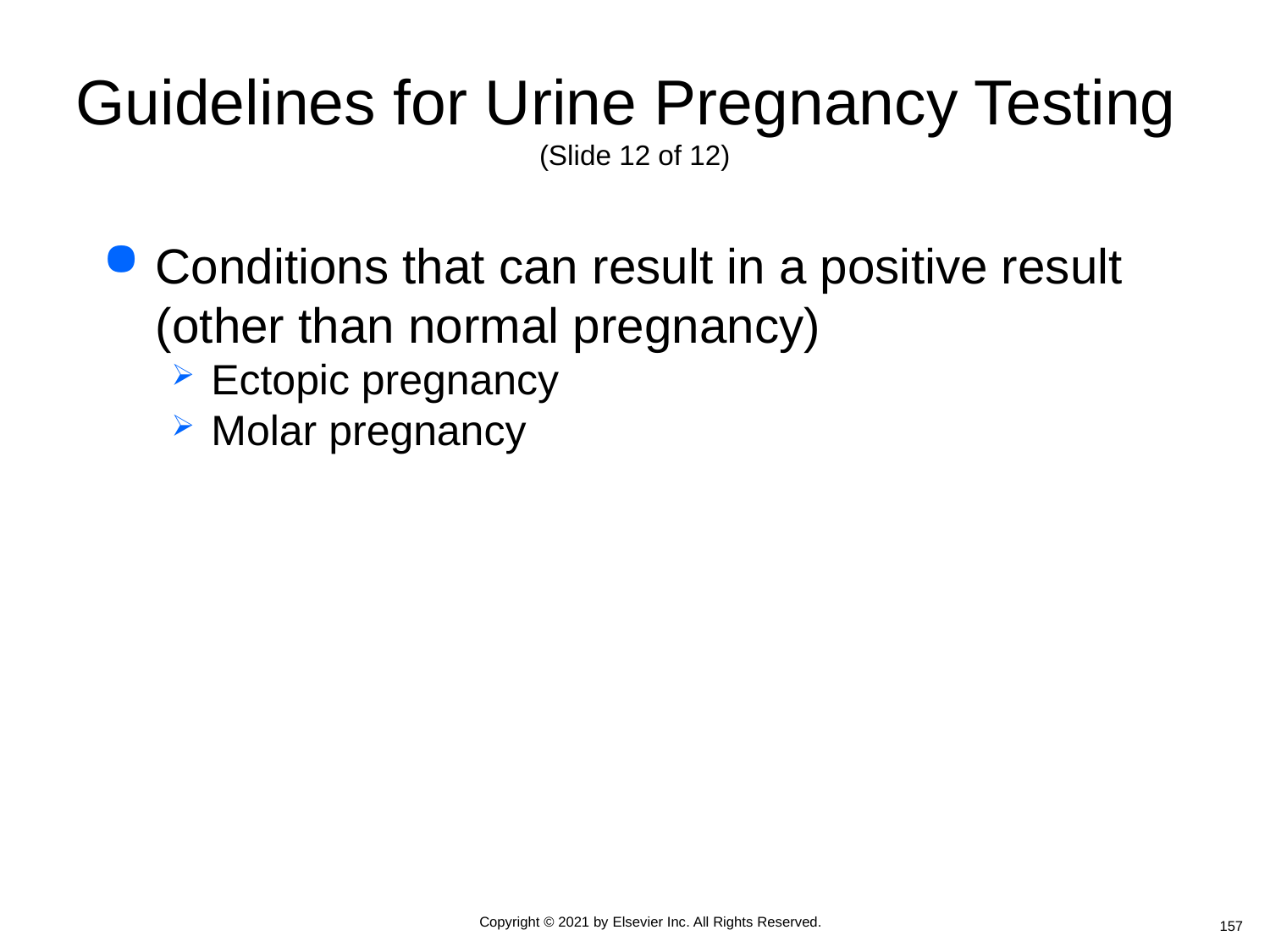

# Guidelines for Urine Pregnancy Testing (Slide 12 of 12)
Conditions that can result in a positive result (other than normal pregnancy)
Ectopic pregnancy
Molar pregnancy
157